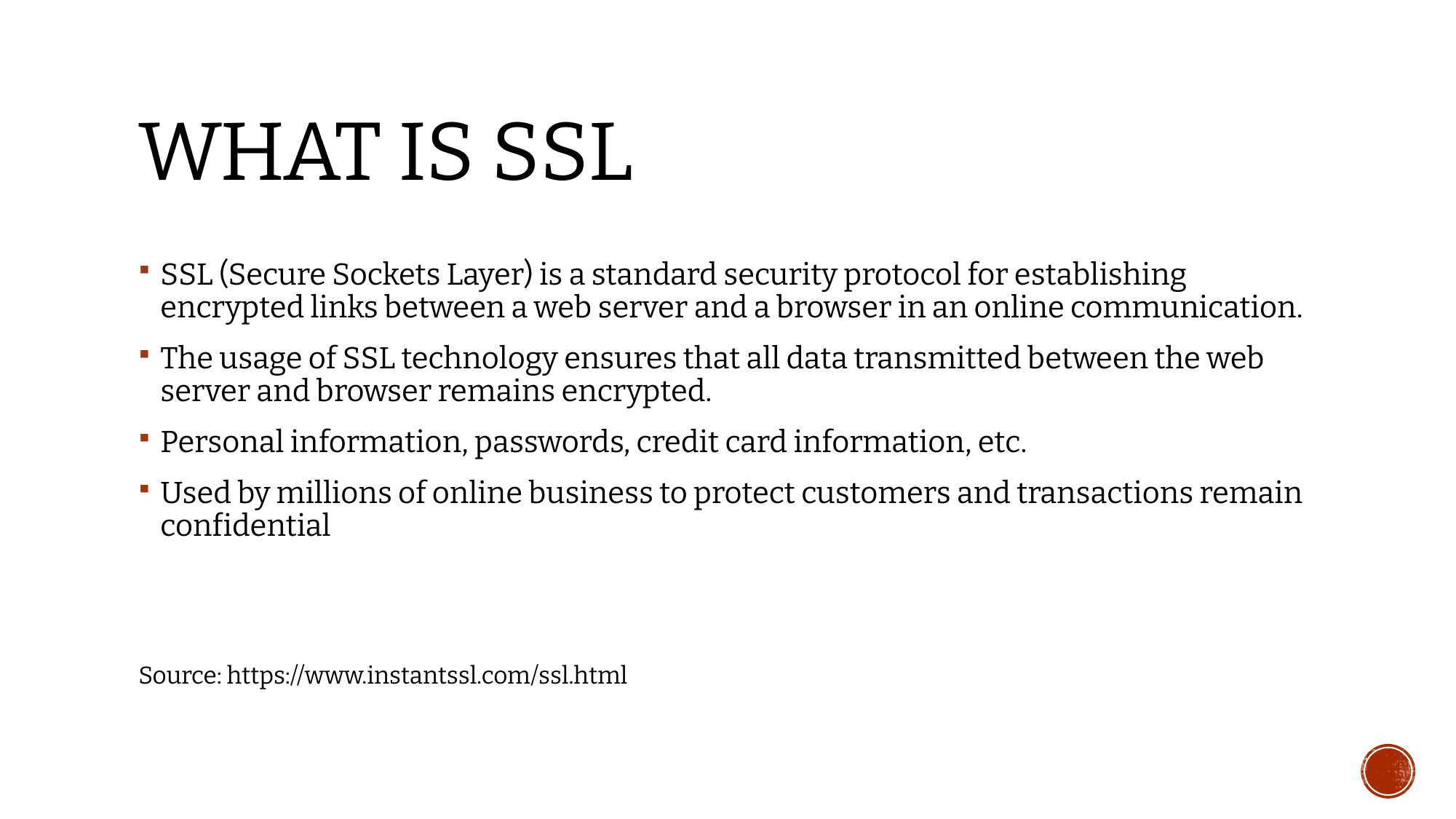

# What is SSL
SSL (Secure Sockets Layer) is a standard security protocol for establishing encrypted links between a web server and a browser in an online communication.
The usage of SSL technology ensures that all data transmitted between the web server and browser remains encrypted.
Personal information, passwords, credit card information, etc.
Used by millions of online business to protect customers and transactions remain confidential

Source: https://www.instantssl.com/ssl.html